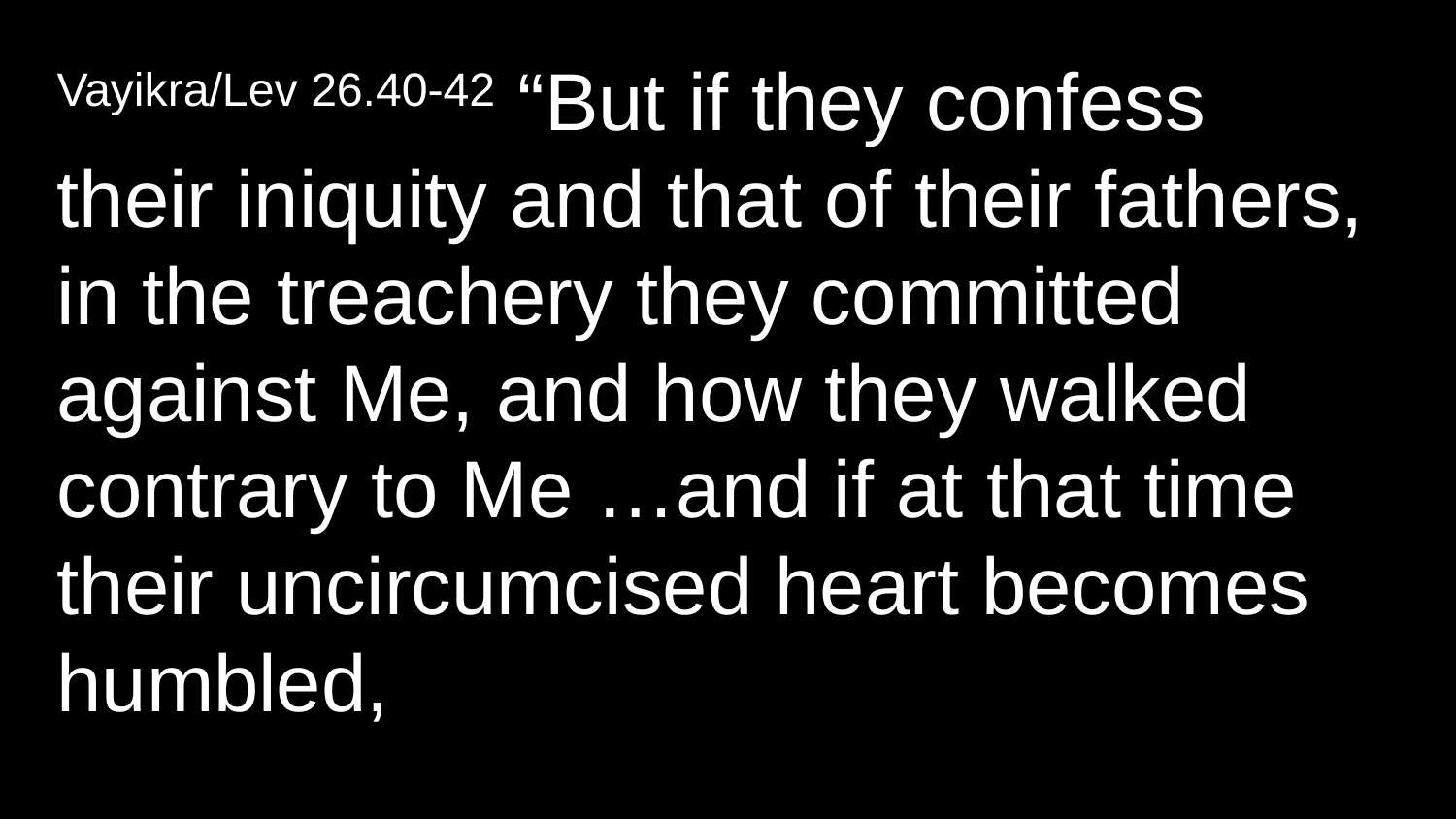

Vayikra/Lev 26.40-42 “But if they confess their iniquity and that of their fathers, in the treachery they committed against Me, and how they walked contrary to Me …and if at that time their uncircumcised heart becomes humbled,